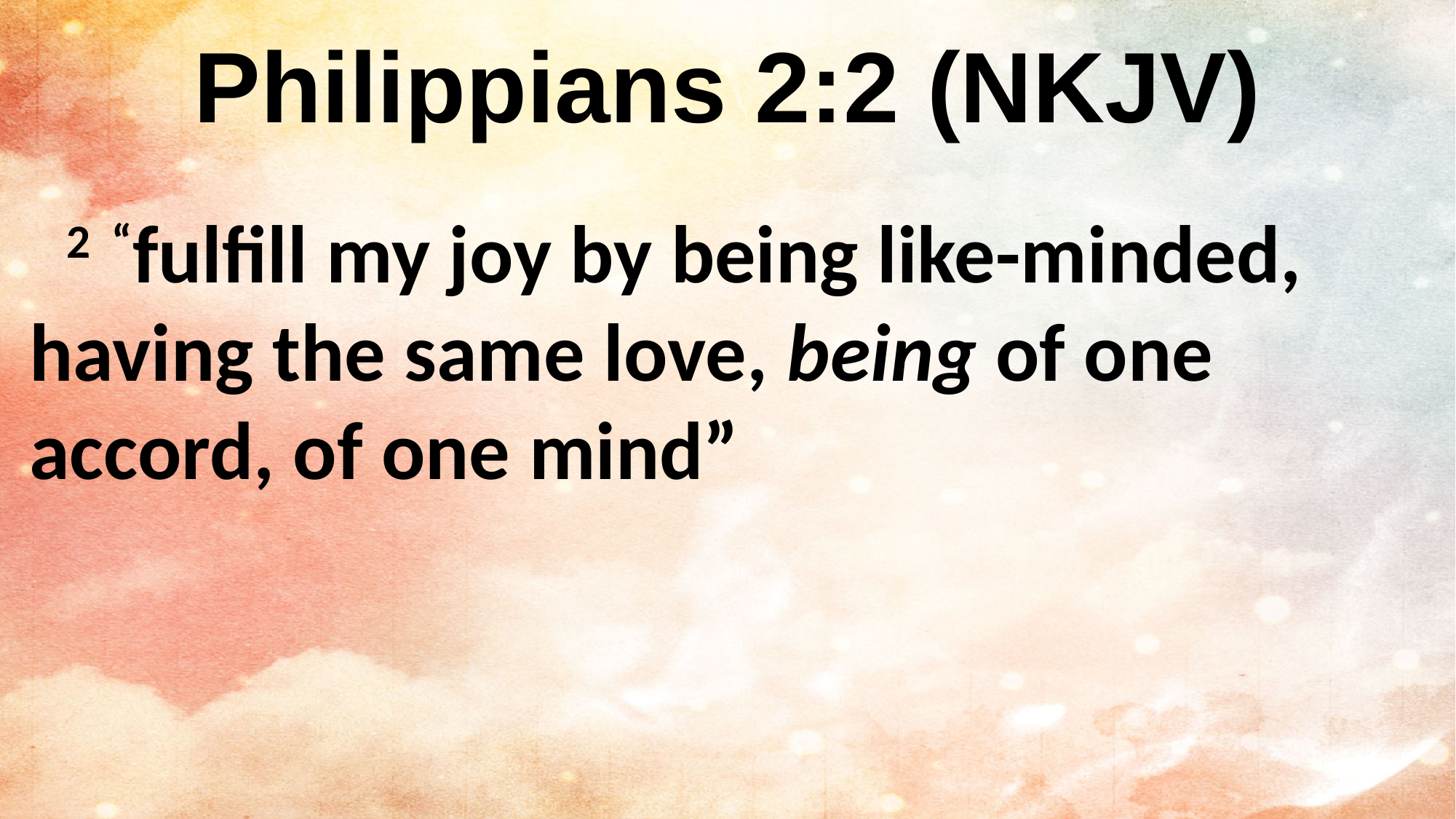

Philippians 2:2 (NKJV)
  2  “fulfill my joy by being like-minded, having the same love, being of one accord, of one mind”